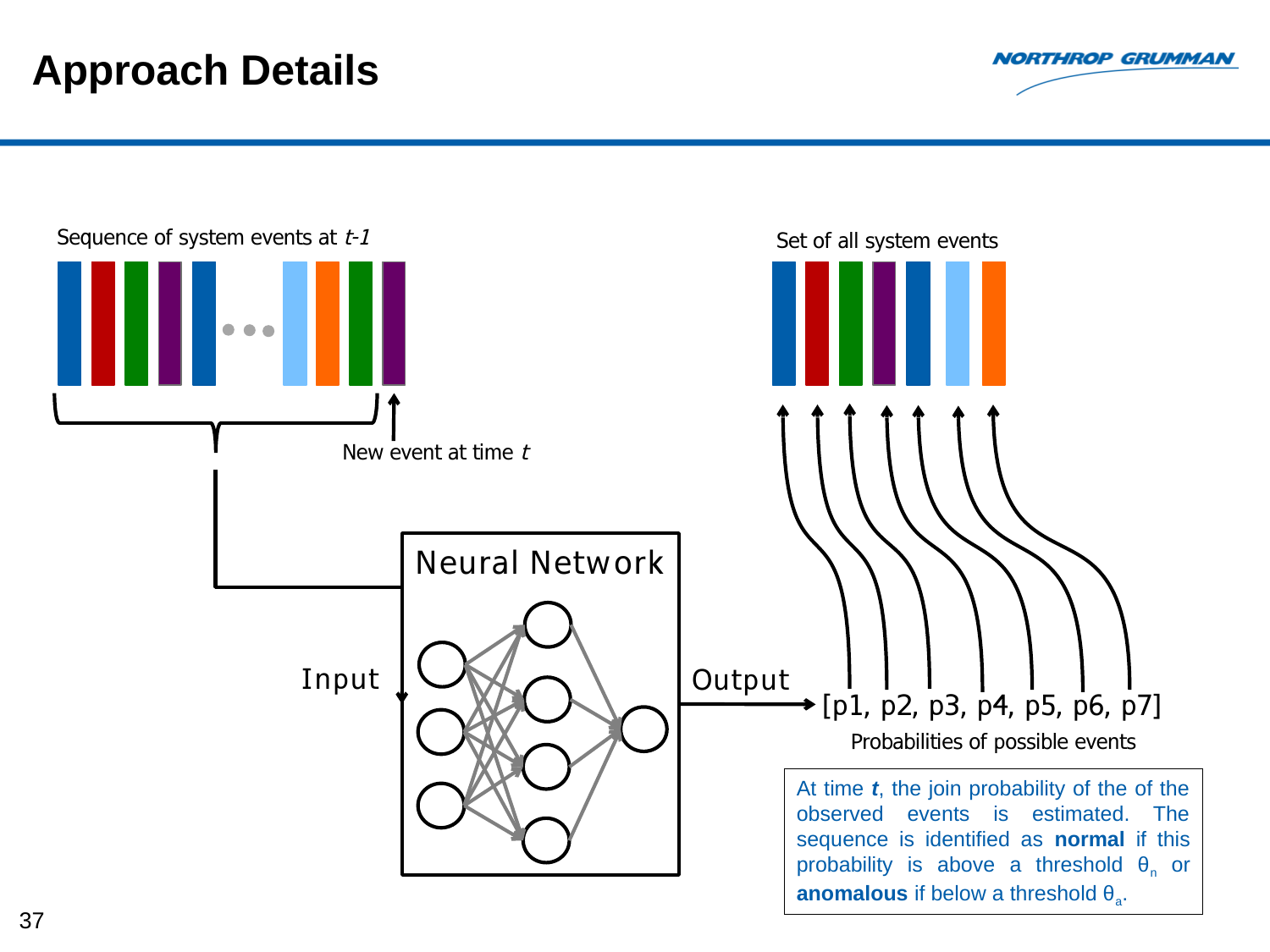

# Approach Details
Sequence of system events at t-1
Set of all system events

New event at time t

Neural Network

Input
Output

[p1, p2, p3, p4, p5, p6, p7]

Probabilities of possible events

At time t, the join probability of the of the observed events is estimated. The sequence is identified as normal if this probability is above a threshold θn or anomalous if below a threshold θa.

37